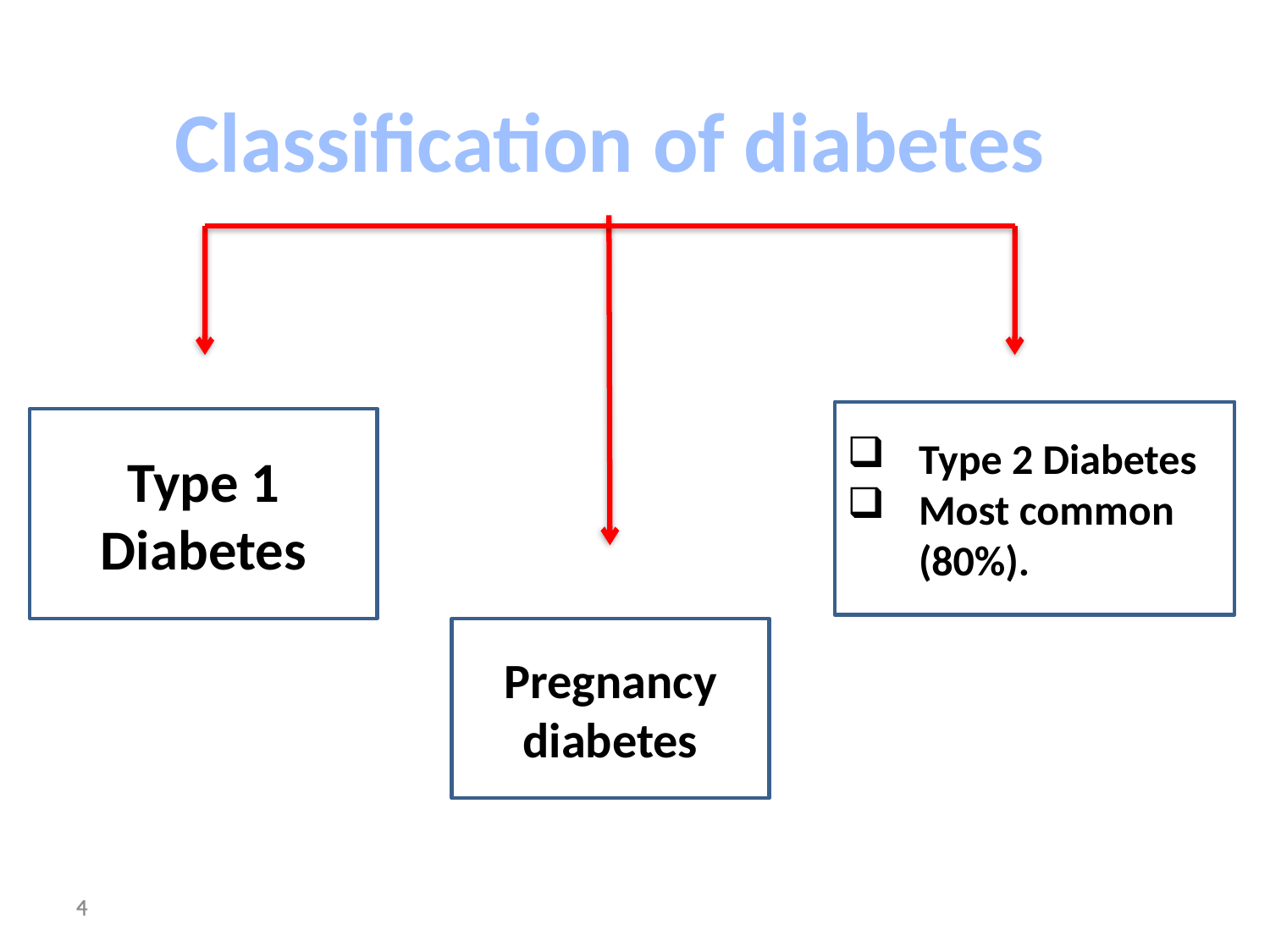

# Classification of diabetes
Type 2 Diabetes
Most common (80%).
Type 1
Diabetes
Pregnancy diabetes
4